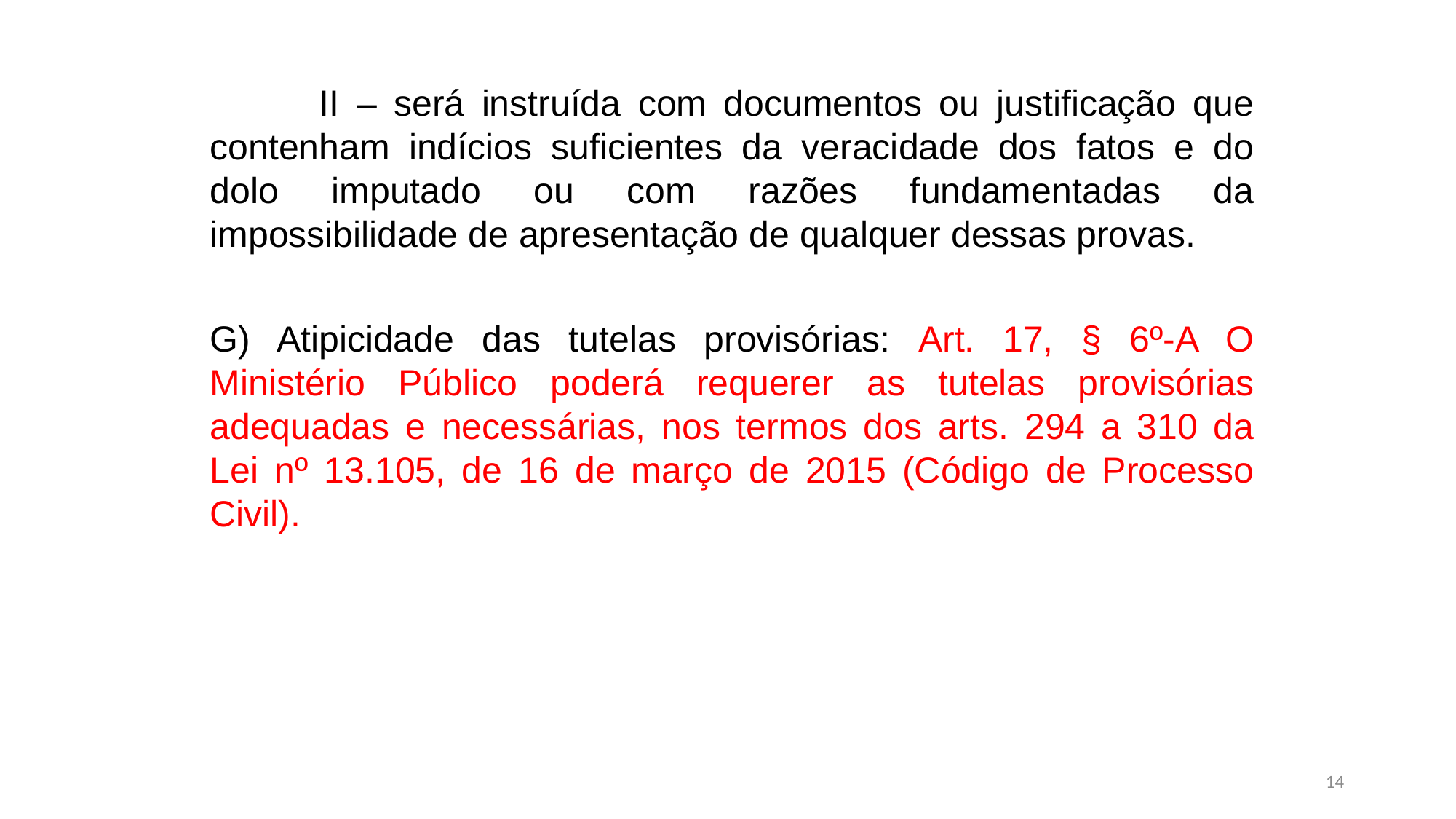

II – será instruída com documentos ou justificação que contenham indícios suficientes da veracidade dos fatos e do dolo imputado ou com razões fundamentadas da impossibilidade de apresentação de qualquer dessas provas.

G) Atipicidade das tutelas provisórias: Art. 17, § 6º-A O Ministério Público poderá requerer as tutelas provisórias adequadas e necessárias, nos termos dos arts. 294 a 310 da Lei nº 13.105, de 16 de março de 2015 (Código de Processo Civil).

14